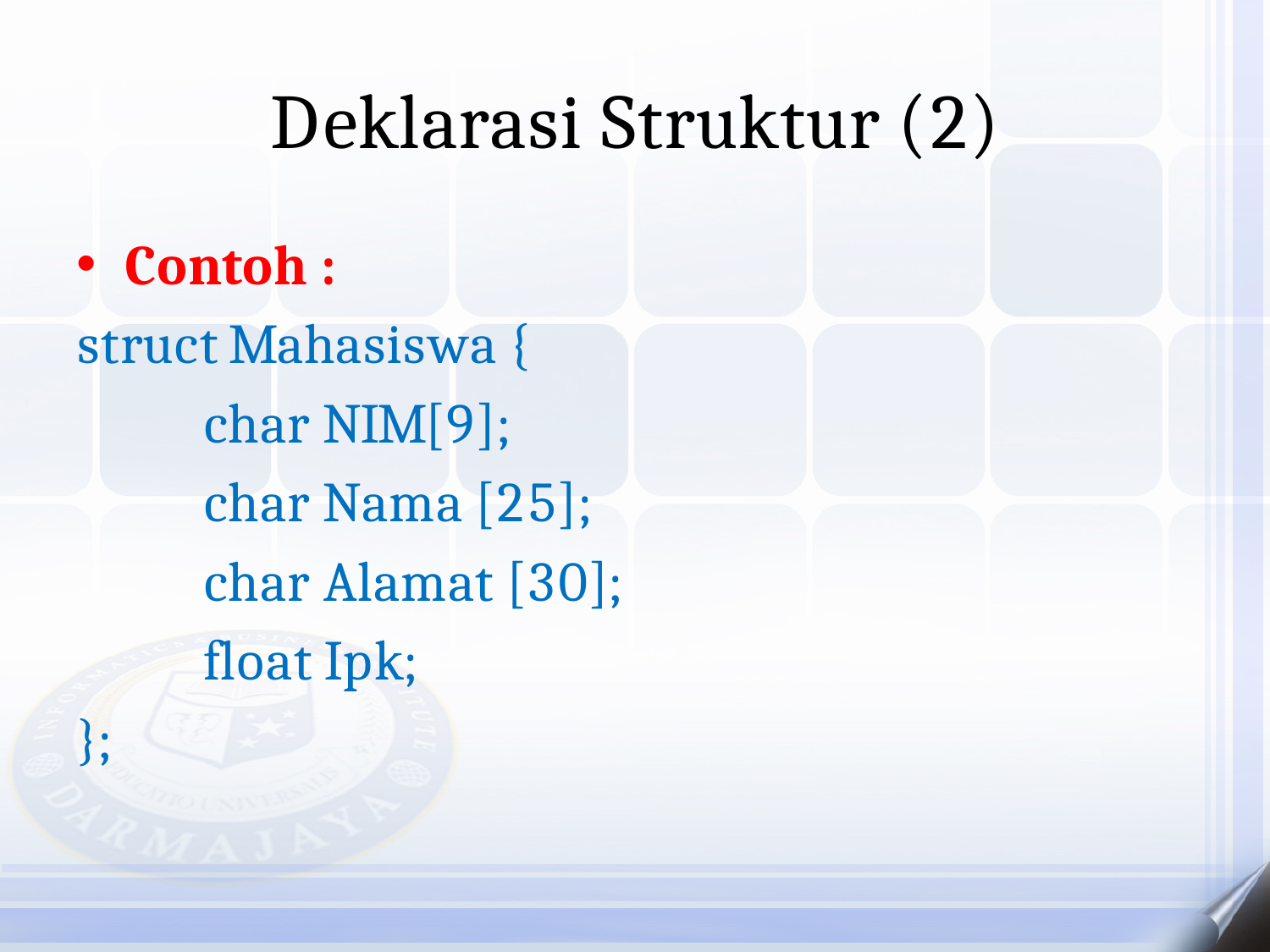

# Deklarasi Struktur (2)
Contoh :
struct Mahasiswa {
	char NIM[9];
  	char Nama [25];
	char Alamat [30];
	float Ipk;
};